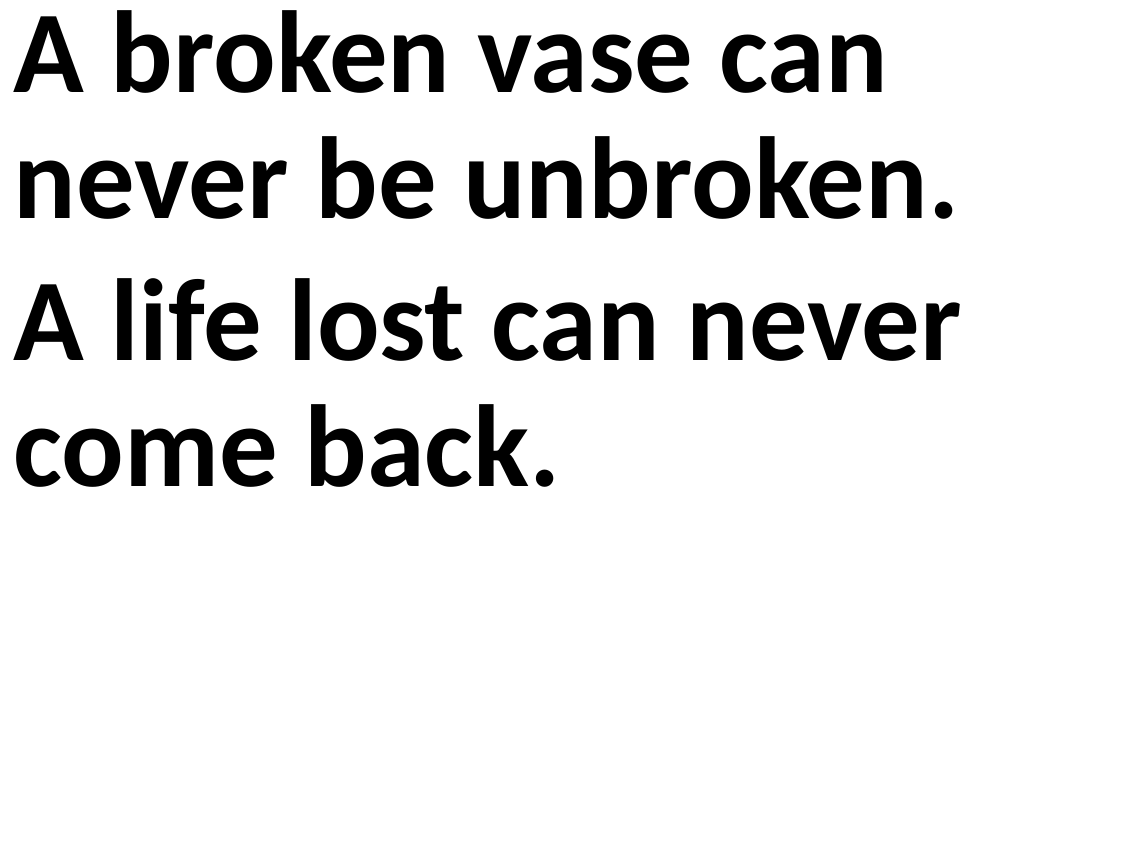

A broken vase can never be unbroken.
A life lost can never come back.